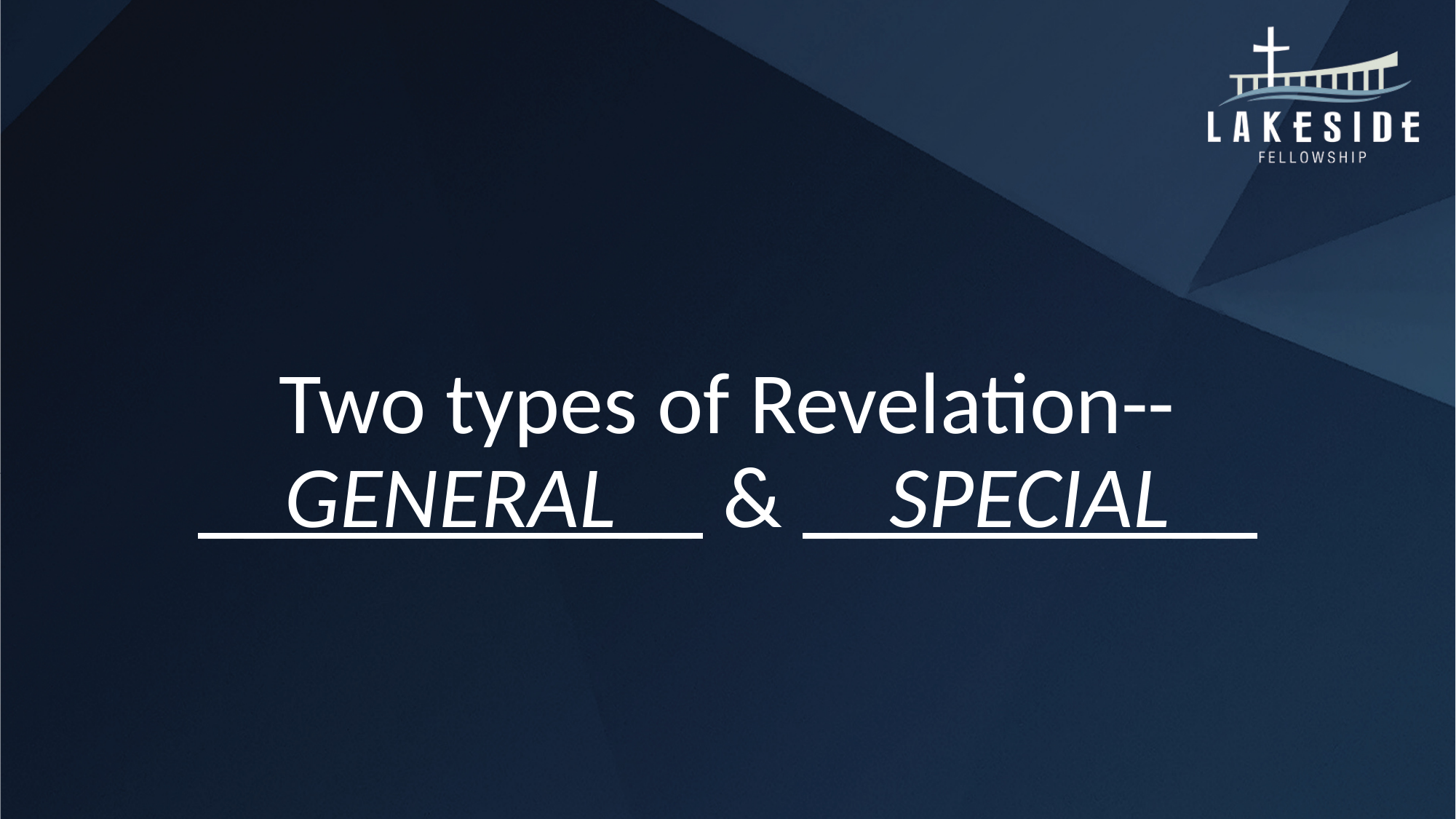

# Two types of Revelation--__GENERAL__ & __SPECIAL__